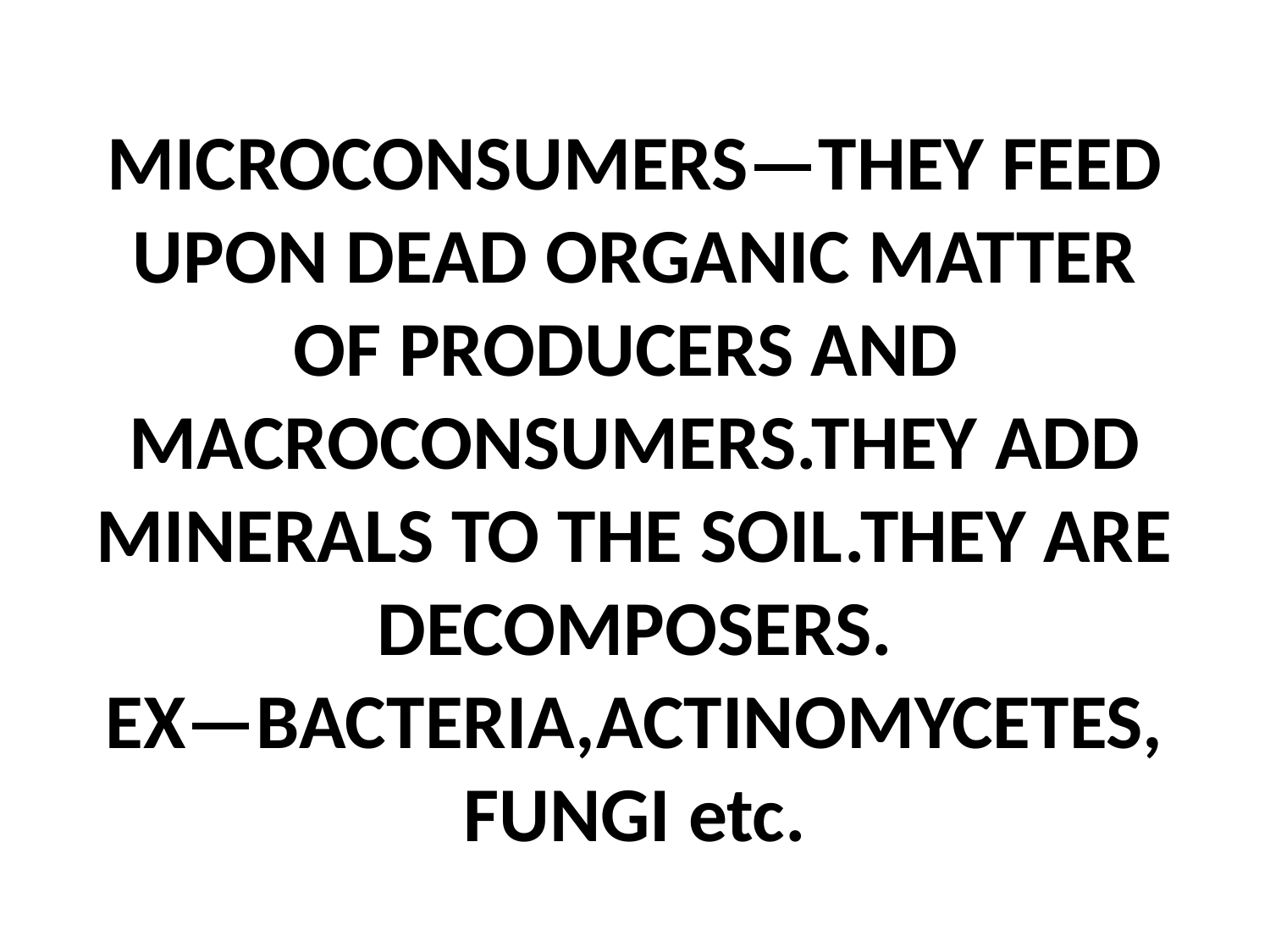

# MICROCONSUMERS—THEY FEED UPON DEAD ORGANIC MATTER OF PRODUCERS AND MACROCONSUMERS.THEY ADD MINERALS TO THE SOIL.THEY ARE DECOMPOSERS. EX—BACTERIA,ACTINOMYCETES, FUNGI etc.